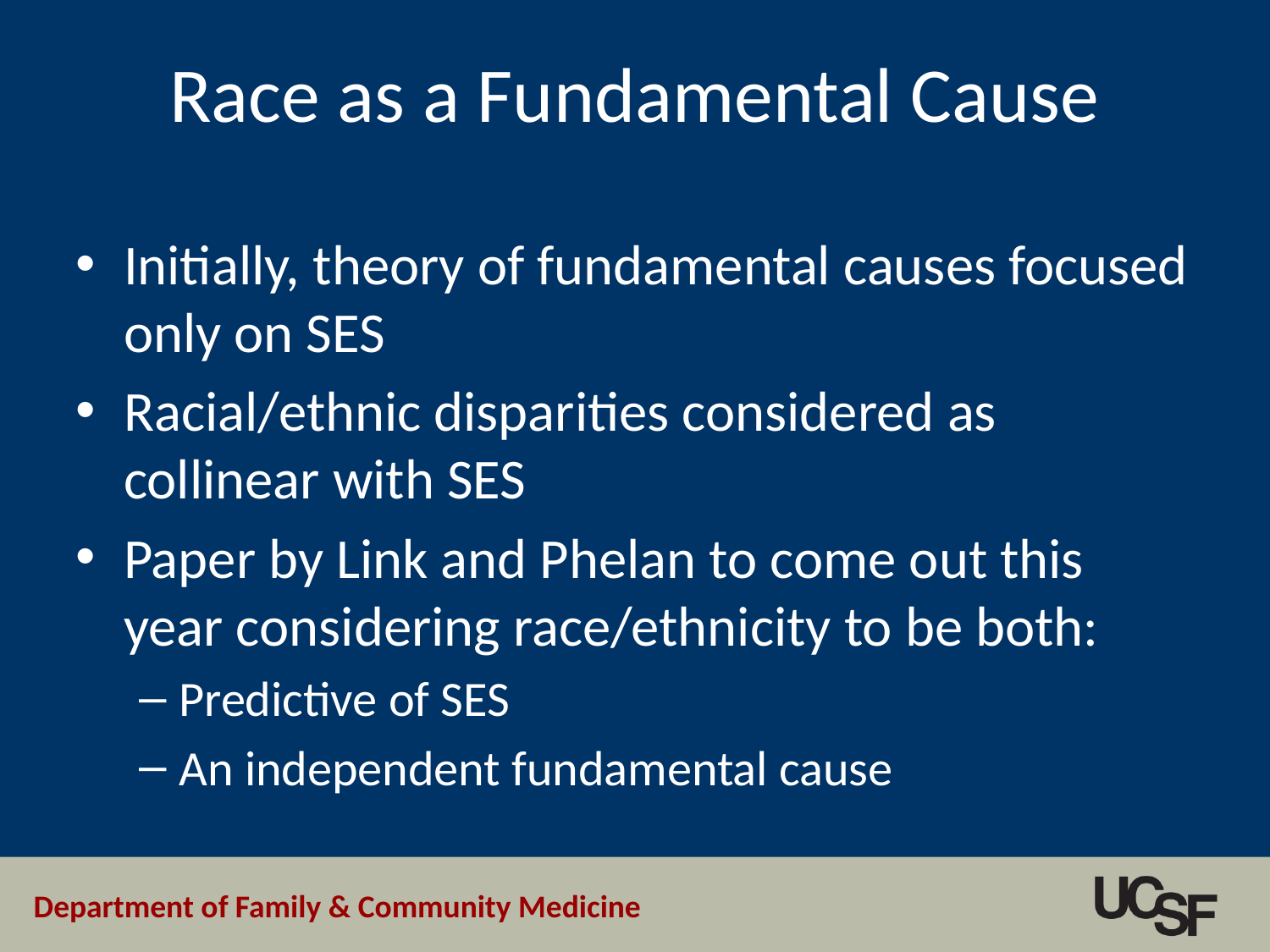

# Race as a Fundamental Cause
Initially, theory of fundamental causes focused only on SES
Racial/ethnic disparities considered as collinear with SES
Paper by Link and Phelan to come out this year considering race/ethnicity to be both:
Predictive of SES
An independent fundamental cause